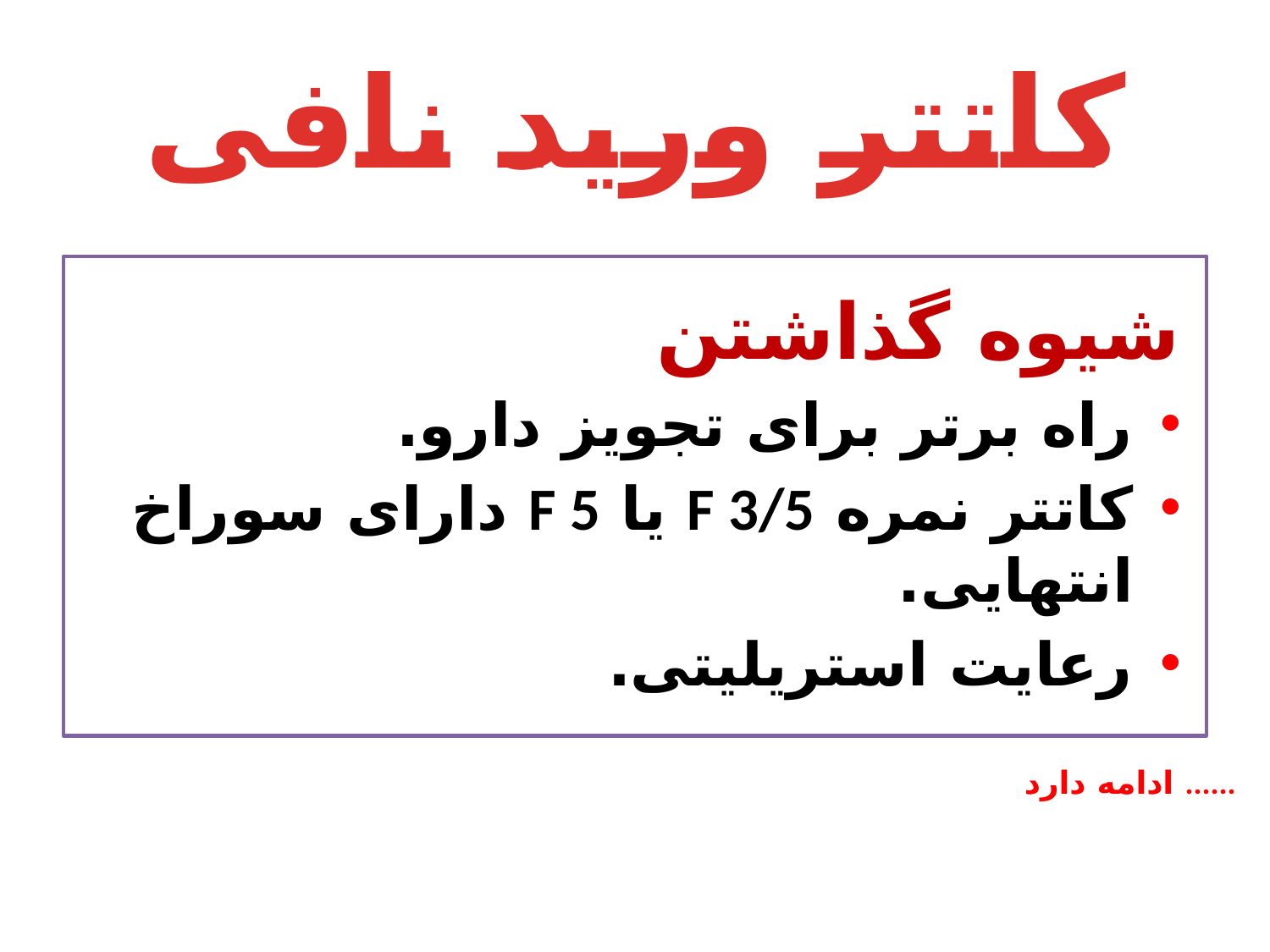

# کاتتر ورید نافی
شیوه گذاشتن
راه برتر برای تجویز دارو.
کاتتر نمره F 3/5 یا F 5 دارای سوراخ انتهایی.
رعایت استریلیتی.

ادامه دارد ......